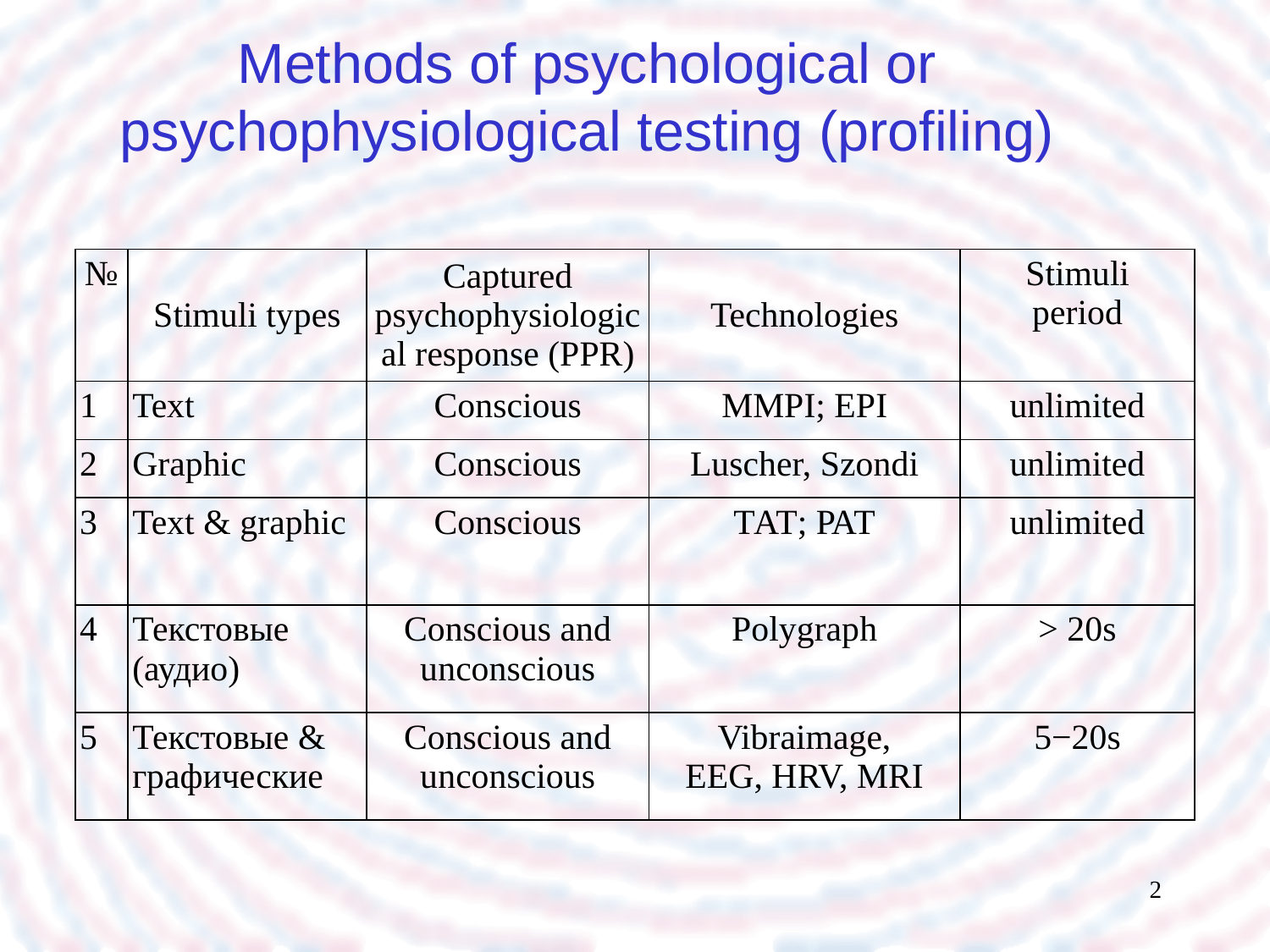

Methods of psychological or psychophysiological testing (profiling)
| № | Stimuli types | Captured psychophysiological response (PPR) | Technologies | Stimuli period |
| --- | --- | --- | --- | --- |
| 1 | Text | Conscious | MMPI; EPI | unlimited |
| 2 | Graphic | Conscious | Luscher, Szondi | unlimited |
| 3 | Text & graphic | Conscious | ТАТ; РАТ | unlimited |
| 4 | Текстовые (аудио) | Conscious and unconscious | Polygraph | > 20s |
| 5 | Текстовые & графические | Conscious and unconscious | Vibraimage, EEG, HRV, MRI | 5−20s |
2